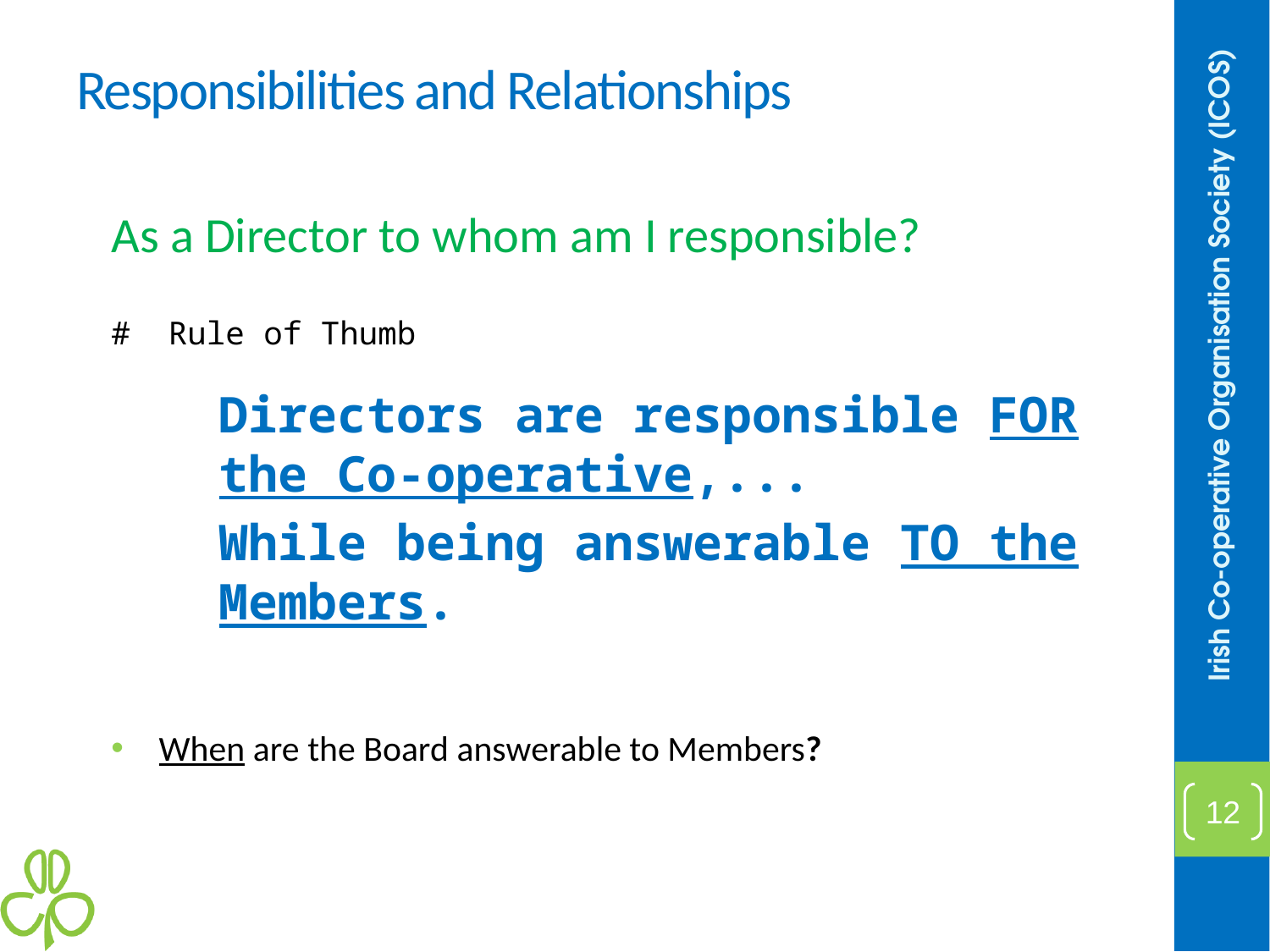

# Responsibilities and Relationships

As a Director to whom am I responsible?

#  Rule of Thumb

Directors are responsible FOR the Co-operative,...
While being answerable TO the Members.

When are the Board answerable to Members?
Irish Co-operative Organisation Society (ICOS)
12